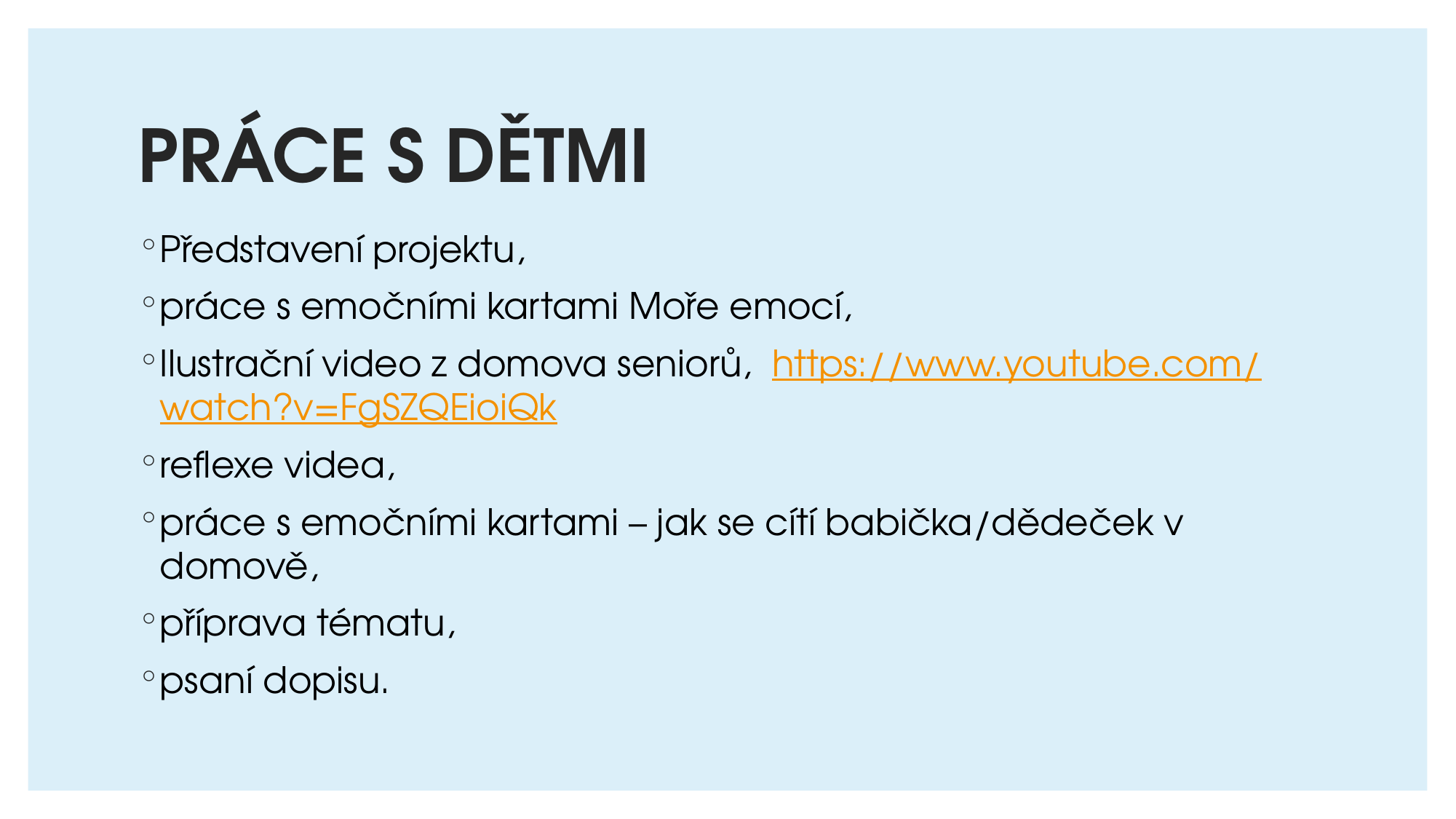

# PRÁCE S DĚTMI
Představení projektu,
práce s emočními kartami Moře emocí,
Ilustrační video z domova seniorů,  https://www.youtube.com/watch?v=FgSZQEioiQk
reflexe videa,
práce s emočními kartami – jak se cítí babička/dědeček v domově,
příprava tématu,
psaní dopisu.